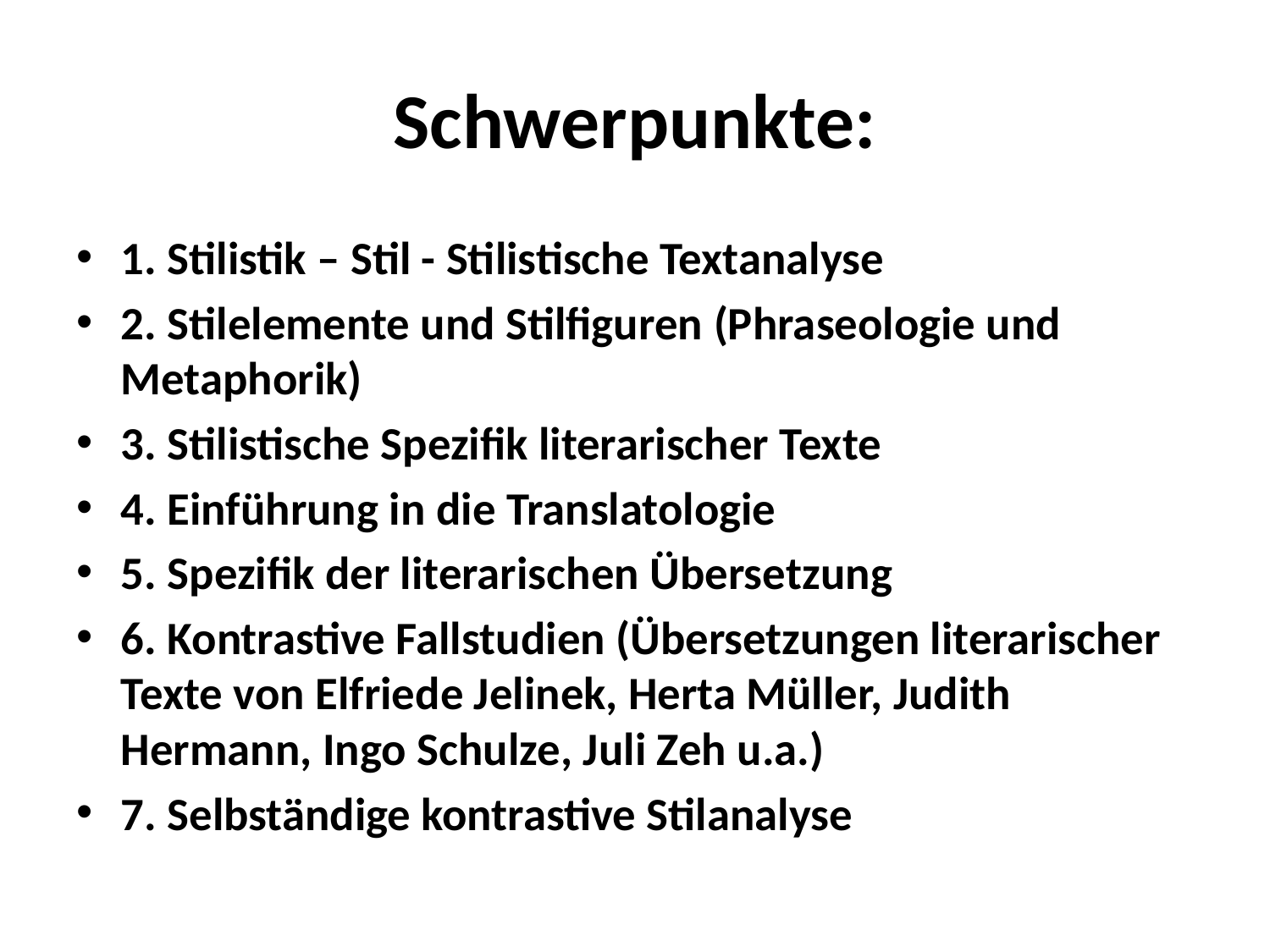

# Schwerpunkte:
1. Stilistik – Stil - Stilistische Textanalyse
2. Stilelemente und Stilfiguren (Phraseologie und Metaphorik)
3. Stilistische Spezifik literarischer Texte
4. Einführung in die Translatologie
5. Spezifik der literarischen Übersetzung
6. Kontrastive Fallstudien (Übersetzungen literarischer Texte von Elfriede Jelinek, Herta Müller, Judith Hermann, Ingo Schulze, Juli Zeh u.a.)
7. Selbständige kontrastive Stilanalyse